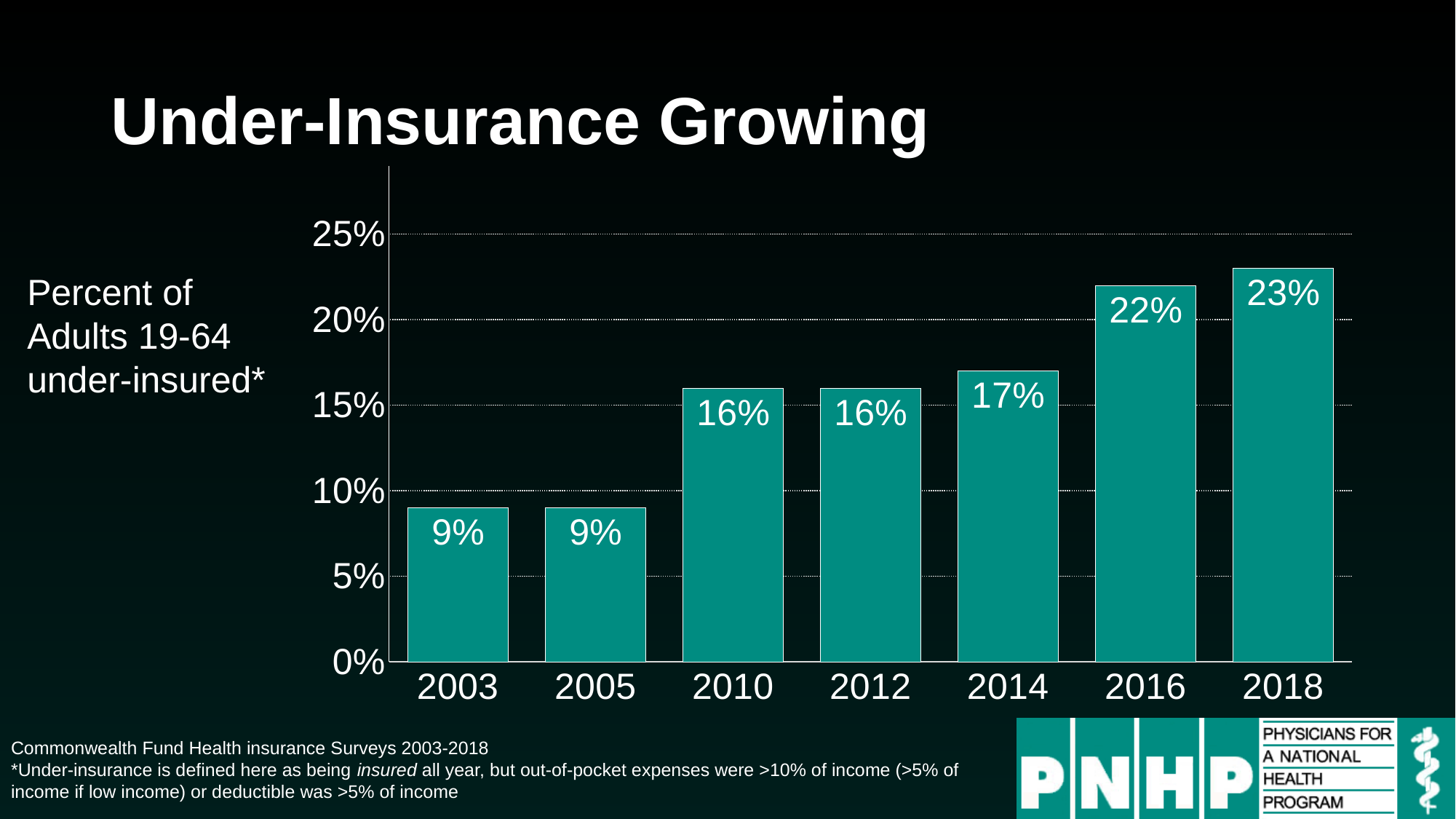

# Under-Insurance Growing

### Chart

| Category | Series 1 |
|---|---|
| 2003 | 0.09 |
| 2005 | 0.09 |
| 2010 | 0.16 |
| 2012 | 0.16 |
| 2014 | 0.17 |
| 2016 | 0.22 |
| 2018 | 0.23 |
Percent of Adults 19-64 under-insured*
Commonwealth Fund Health insurance Surveys 2003-2018
*Under-insurance is defined here as being insured all year, but out-of-pocket expenses were >10% of income (>5% of income if low income) or deductible was >5% of income